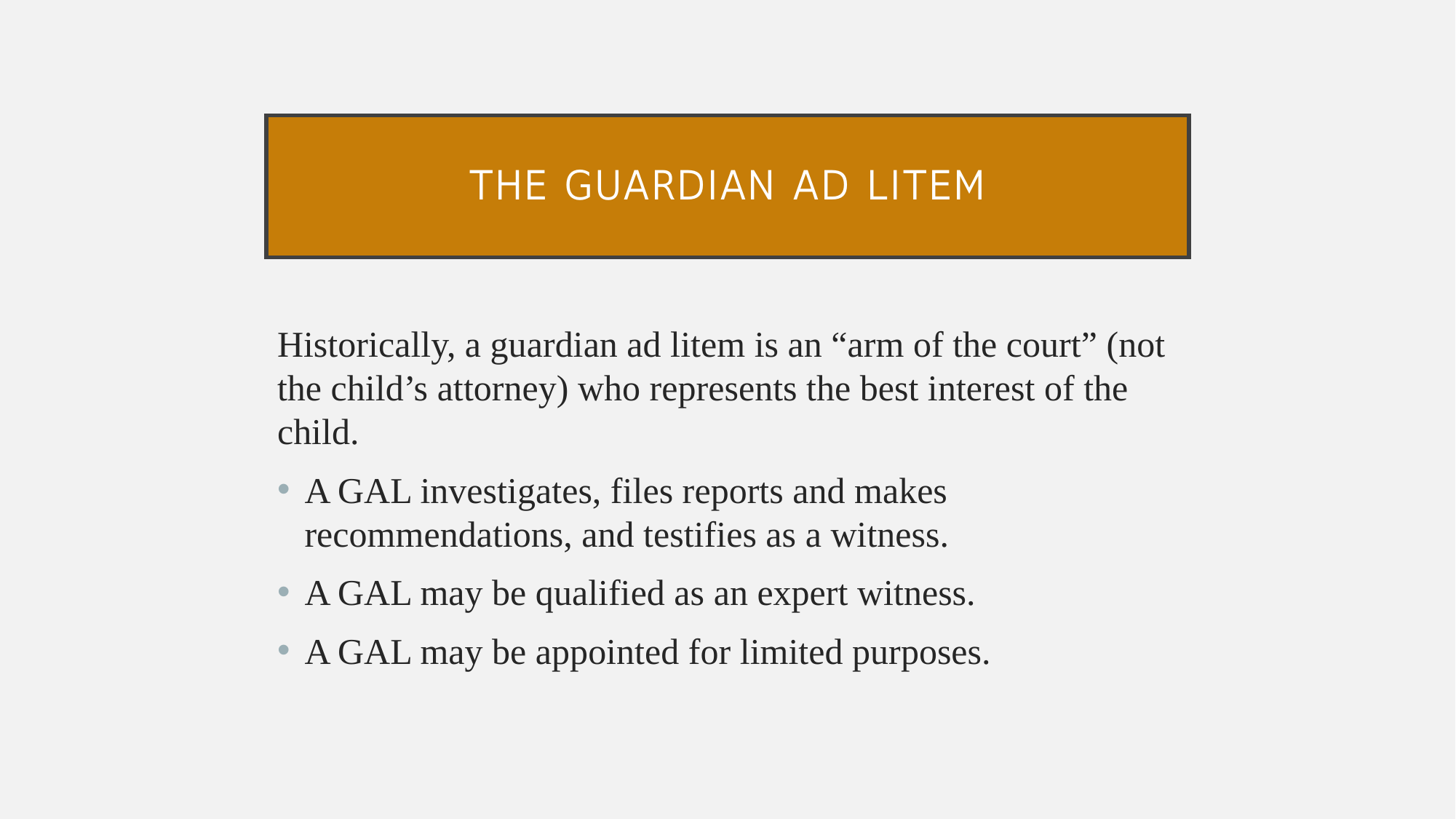

# The Guardian ad litem
Historically, a guardian ad litem is an “arm of the court” (not the child’s attorney) who represents the best interest of the child.
A GAL investigates, files reports and makes recommendations, and testifies as a witness.
A GAL may be qualified as an expert witness.
A GAL may be appointed for limited purposes.